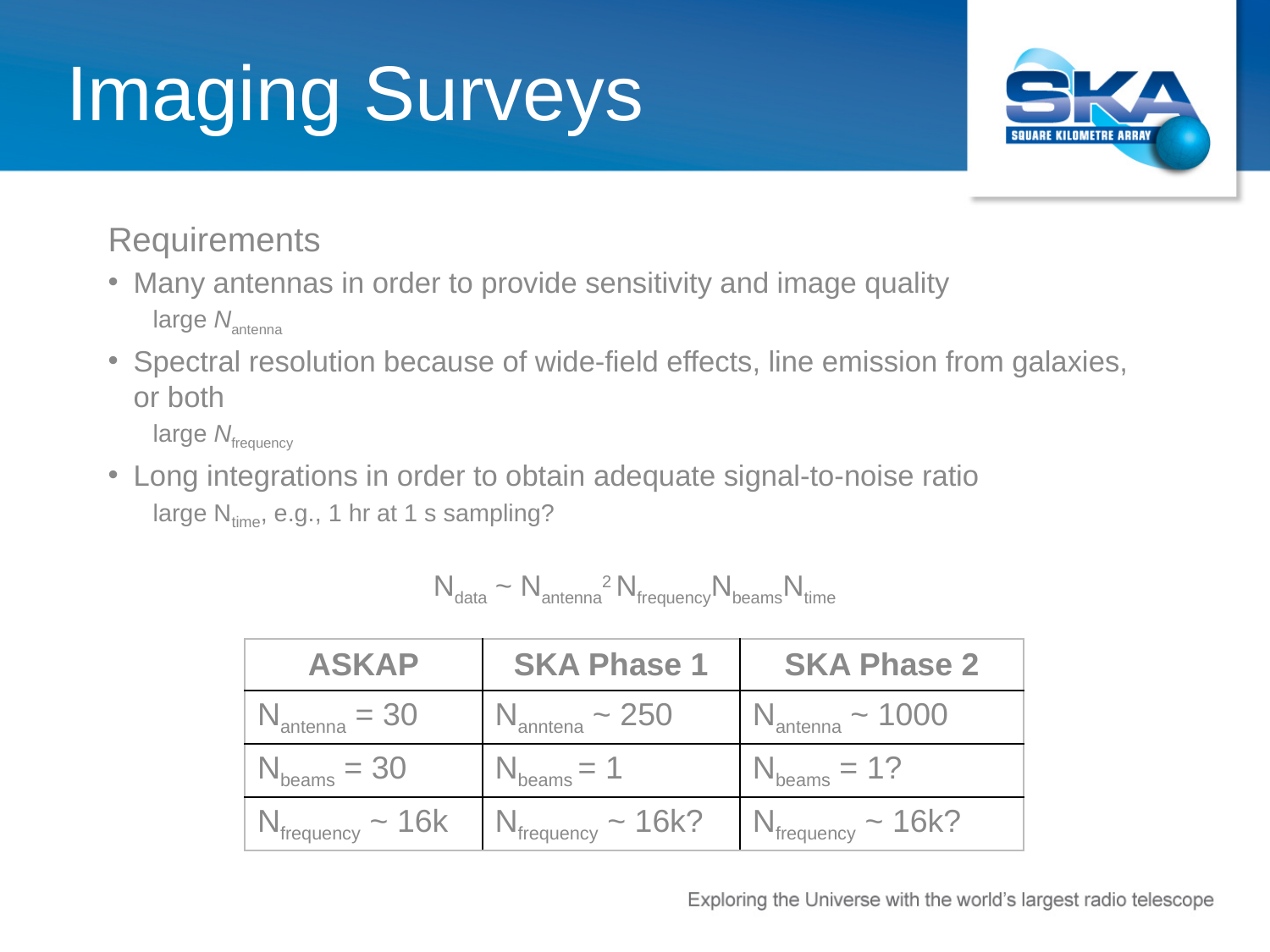

# Imaging Surveys
Requirements
Many antennas in order to provide sensitivity and image quality
large Nantenna
Spectral resolution because of wide-field effects, line emission from galaxies, or both
large Nfrequency
Long integrations in order to obtain adequate signal-to-noise ratio
large Ntime, e.g., 1 hr at 1 s sampling?

Ndata ~ Nantenna2 NfrequencyNbeamsNtime
| ASKAP | SKA Phase 1 | SKA Phase 2 |
| --- | --- | --- |
| Nantenna = 30 | Nanntena ~ 250 | Nantenna ~ 1000 |
| Nbeams = 30 | Nbeams = 1 | Nbeams = 1? |
| Nfrequency ~ 16k | Nfrequency ~ 16k? | Nfrequency ~ 16k? |